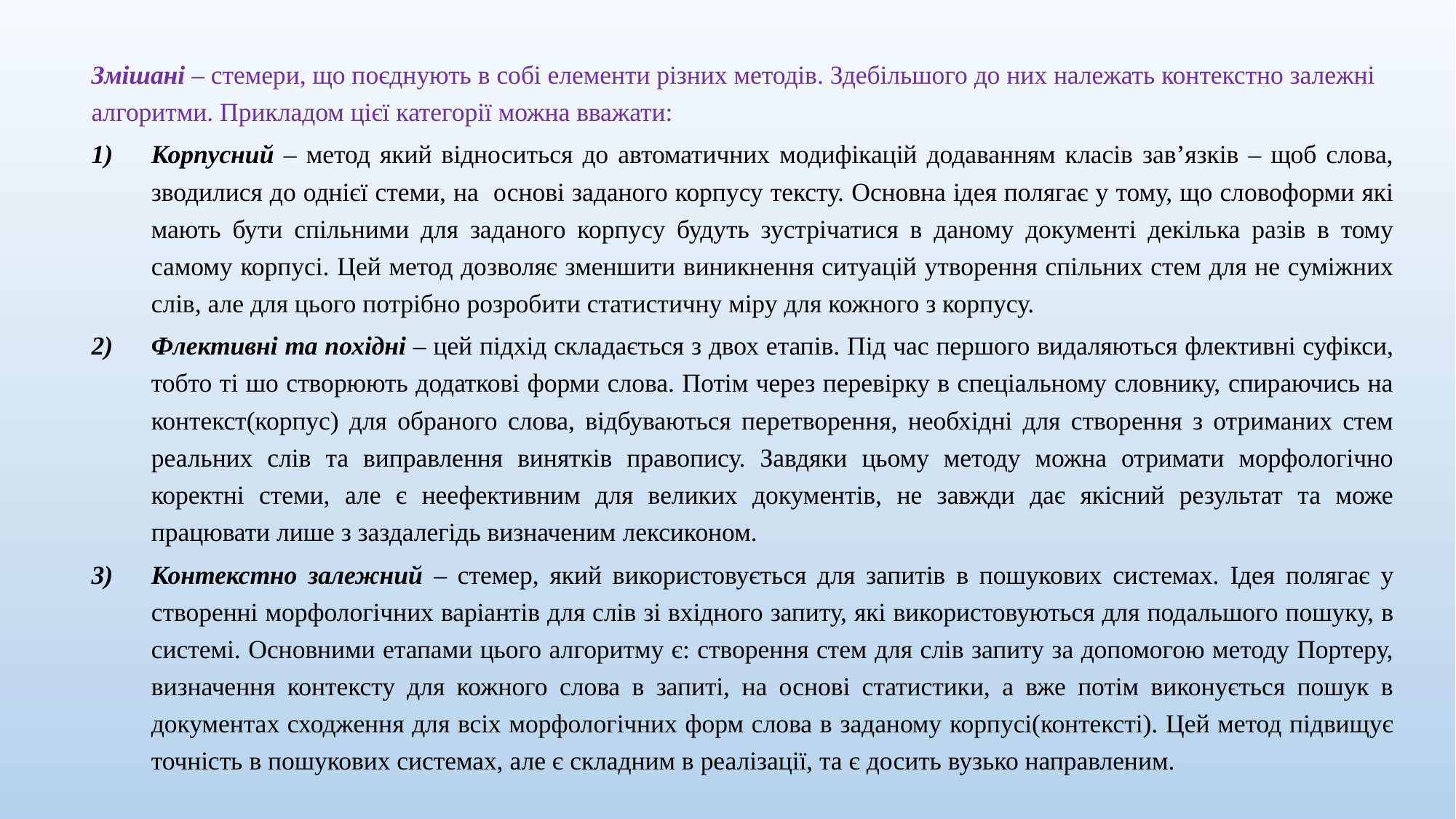

Змішані – стемери, що поєднують в собі елементи різних методів. Здебільшого до них належать контекстно залежні алгоритми. Прикладом цієї категорії можна вважати:
Корпусний – метод який відноситься до автоматичних модифікацій додаванням класів зав’язків – щоб слова, зводилися до однієї стеми, на  основі заданого корпусу тексту. Основна ідея полягає у тому, що словоформи які мають бути спільними для заданого корпусу будуть зустрічатися в даному документі декілька разів в тому самому корпусі. Цей метод дозволяє зменшити виникнення ситуацій утворення спільних стем для не суміжних слів, але для цього потрібно розробити статистичну міру для кожного з корпусу.
Флективні та похідні – цей підхід складається з двох етапів. Під час першого видаляються флективні суфікси, тобто ті шо створюють додаткові форми слова. Потім через перевірку в спеціальному словнику, спираючись на контекст(корпус) для обраного слова, відбуваються перетворення, необхідні для створення з отриманих стем реальних слів та виправлення винятків правопису. Завдяки цьому методу можна отримати морфологічно коректні стеми, але є неефективним для великих документів, не завжди дає якісний результат та може працювати лише з заздалегідь визначеним лексиконом.
Контекстно залежний – стемер, який використовується для запитів в пошукових системах. Ідея полягає у створенні морфологічних варіантів для слів зі вхідного запиту, які використовуються для подальшого пошуку, в системі. Основними етапами цього алгоритму є: створення стем для слів запиту за допомогою методу Портеру, визначення контексту для кожного слова в запиті, на основі статистики, а вже потім виконується пошук в документах сходження для всіх морфологічних форм слова в заданому корпусі(контексті). Цей метод підвищує точність в пошукових системах, але є складним в реалізації, та є досить вузько направленим.